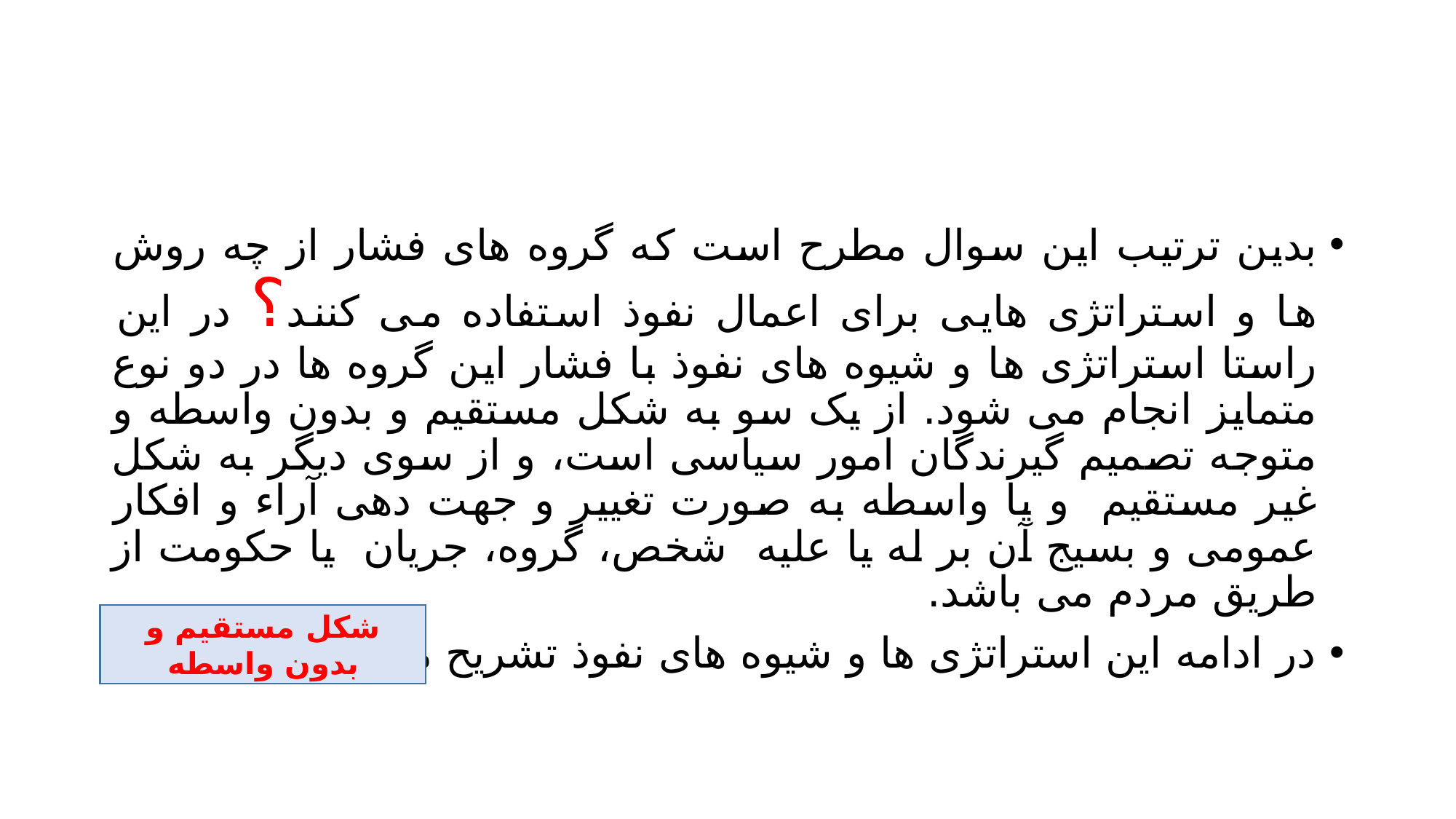

#
بدین ترتیب این سوال مطرح است که گروه های فشار از چه روش ها و استراتژی هایی برای اعمال نفوذ استفاده می کنند؟ در این راستا استراتژی ها و شیوه های نفوذ با فشار این گروه ها در دو نوع متمایز انجام می شود. از یک سو به شکل مستقیم و بدون واسطه و متوجه تصمیم گیرندگان امور سیاسی است، و از سوی دیگر به شکل غیر مستقیم  و یا واسطه به صورت تغییر و جهت دهی آراء و افکار عمومی و بسیج آن بر له یا علیه  شخص، گروه، جریان  یا حکومت از طریق مردم می باشد.
در ادامه این استراتژی ها و شیوه های نفوذ تشریح می شود.

شکل مستقیم و بدون واسطه